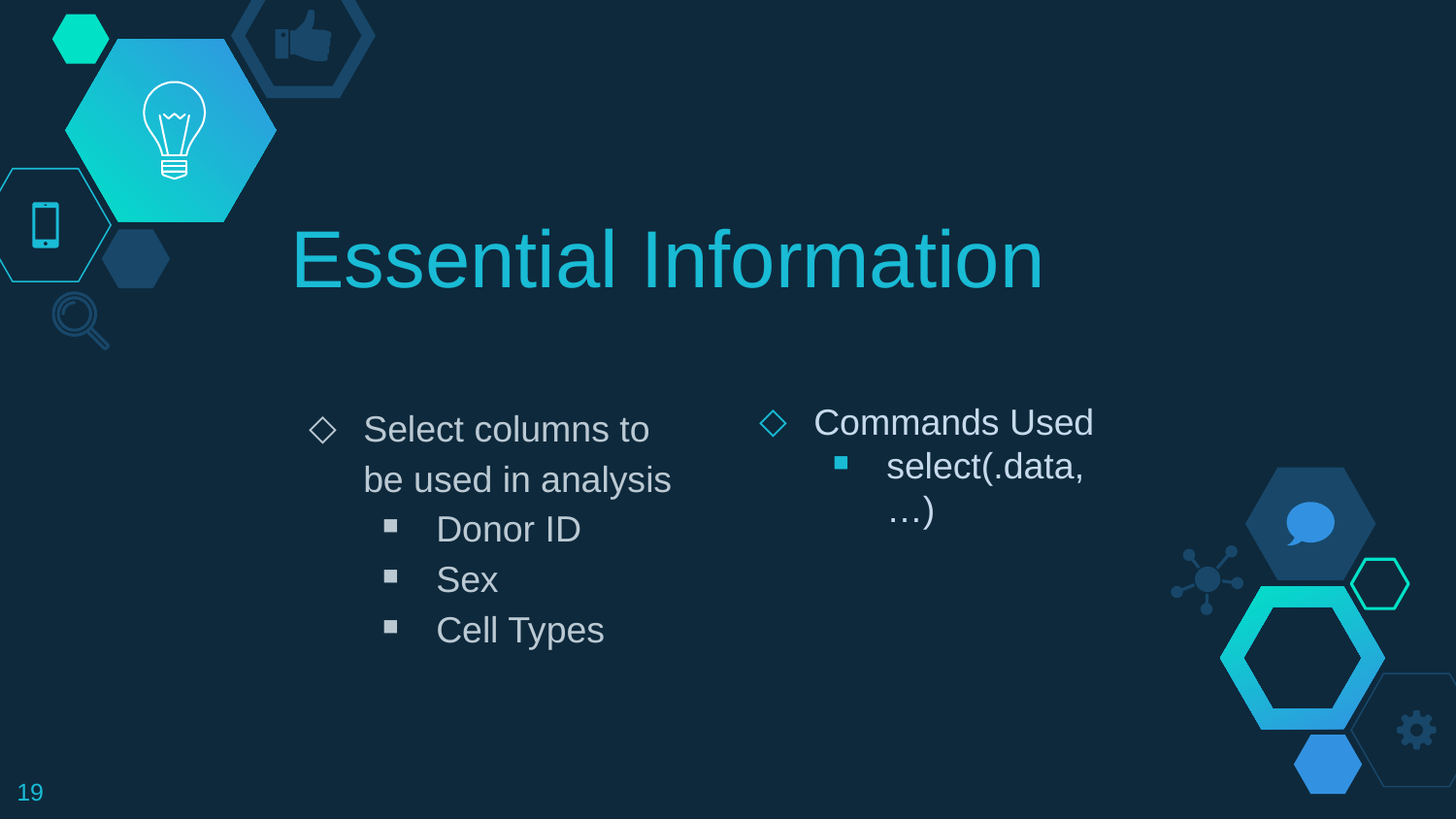

# Essential Information
Select columns to be used in analysis
Donor ID
Sex
Cell Types
Commands Used
select(.data, …)
19